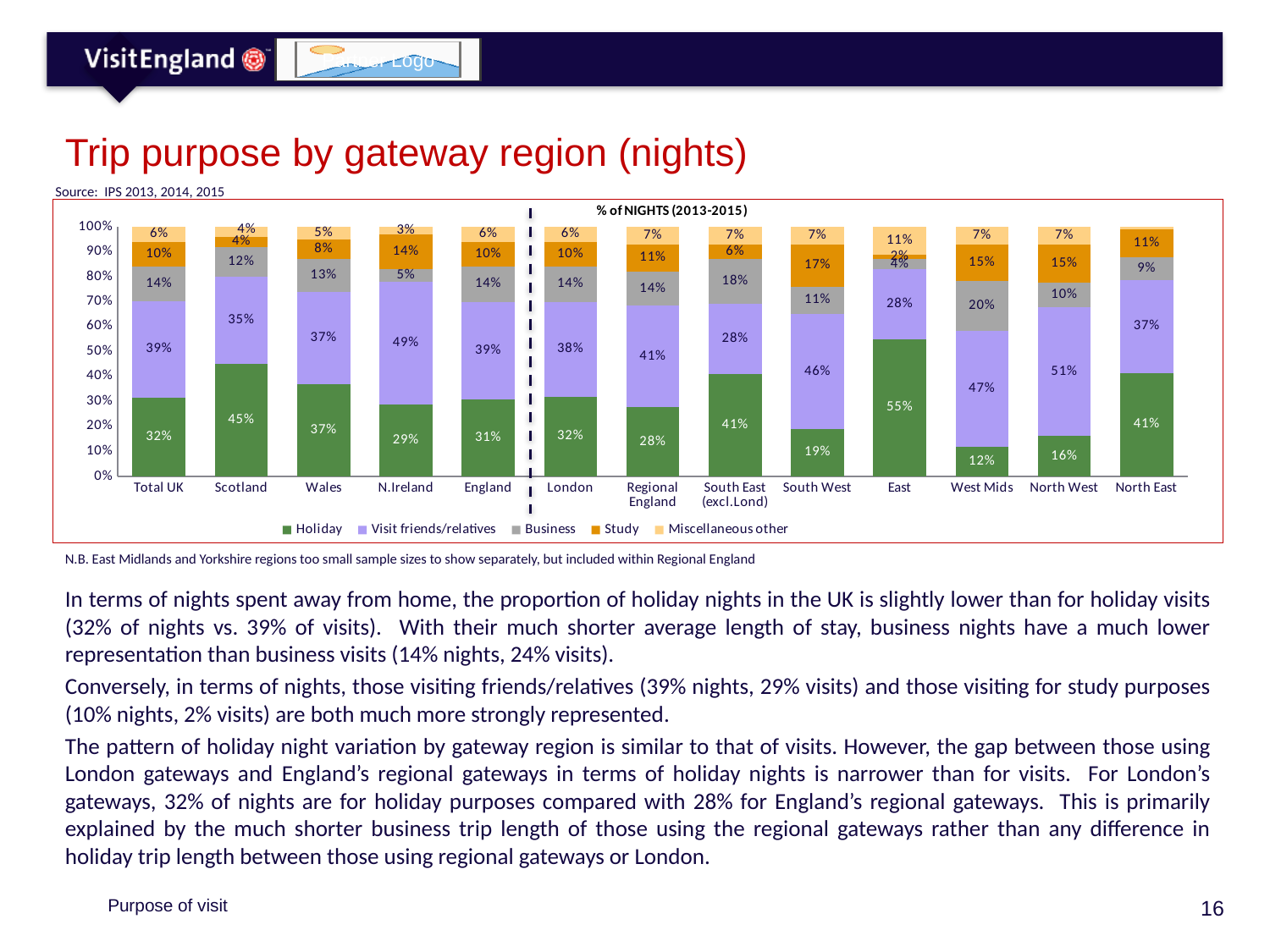

# Trip purpose by gateway region (nights)
Source:  IPS 2013, 2014, 2015

### Chart

| Category | Holiday | Visit friends/relatives | Business | Study | Miscellaneous other |
|---|---|---|---|---|---|
| Total UK | 0.32 | 0.39 | 0.14 | 0.1 | 0.06 |
| Scotland | 0.45 | 0.35 | 0.12 | 0.04 | 0.04 |
| Wales | 0.37 | 0.37 | 0.13 | 0.08 | 0.05 |
| N.Ireland | 0.29 | 0.49 | 0.05 | 0.14 | 0.03 |
| England | 0.31 | 0.39 | 0.14 | 0.1 | 0.06 |
| London | 0.32 | 0.38 | 0.14 | 0.1 | 0.06 |
| Regional England | 0.28 | 0.41 | 0.14 | 0.11 | 0.07 |
| South East (excl.Lond) | 0.41 | 0.28 | 0.18 | 0.06 | 0.07 |
| South West | 0.19 | 0.46 | 0.11 | 0.17 | 0.07 |
| East | 0.55 | 0.28 | 0.04 | 0.02 | 0.11 |
| West Mids | 0.12 | 0.47 | 0.2 | 0.15 | 0.07 |
| North West | 0.16 | 0.51 | 0.1 | 0.15 | 0.07 |
| North East | 0.41 | 0.37 | 0.09 | 0.11 | 0.01 |
N.B. East Midlands and Yorkshire regions too small sample sizes to show separately, but included within Regional England
In terms of nights spent away from home, the proportion of holiday nights in the UK is slightly lower than for holiday visits (32% of nights vs. 39% of visits).  With their much shorter average length of stay, business nights have a much lower representation than business visits (14% nights, 24% visits).
Conversely, in terms of nights, those visiting friends/relatives (39% nights, 29% visits) and those visiting for study purposes (10% nights, 2% visits) are both much more strongly represented.
The pattern of holiday night variation by gateway region is similar to that of visits. However, the gap between those using London gateways and England’s regional gateways in terms of holiday nights is narrower than for visits.  For London’s gateways, 32% of nights are for holiday purposes compared with 28% for England’s regional gateways.  This is primarily explained by the much shorter business trip length of those using the regional gateways rather than any difference in holiday trip length between those using regional gateways or London.
Purpose of visit